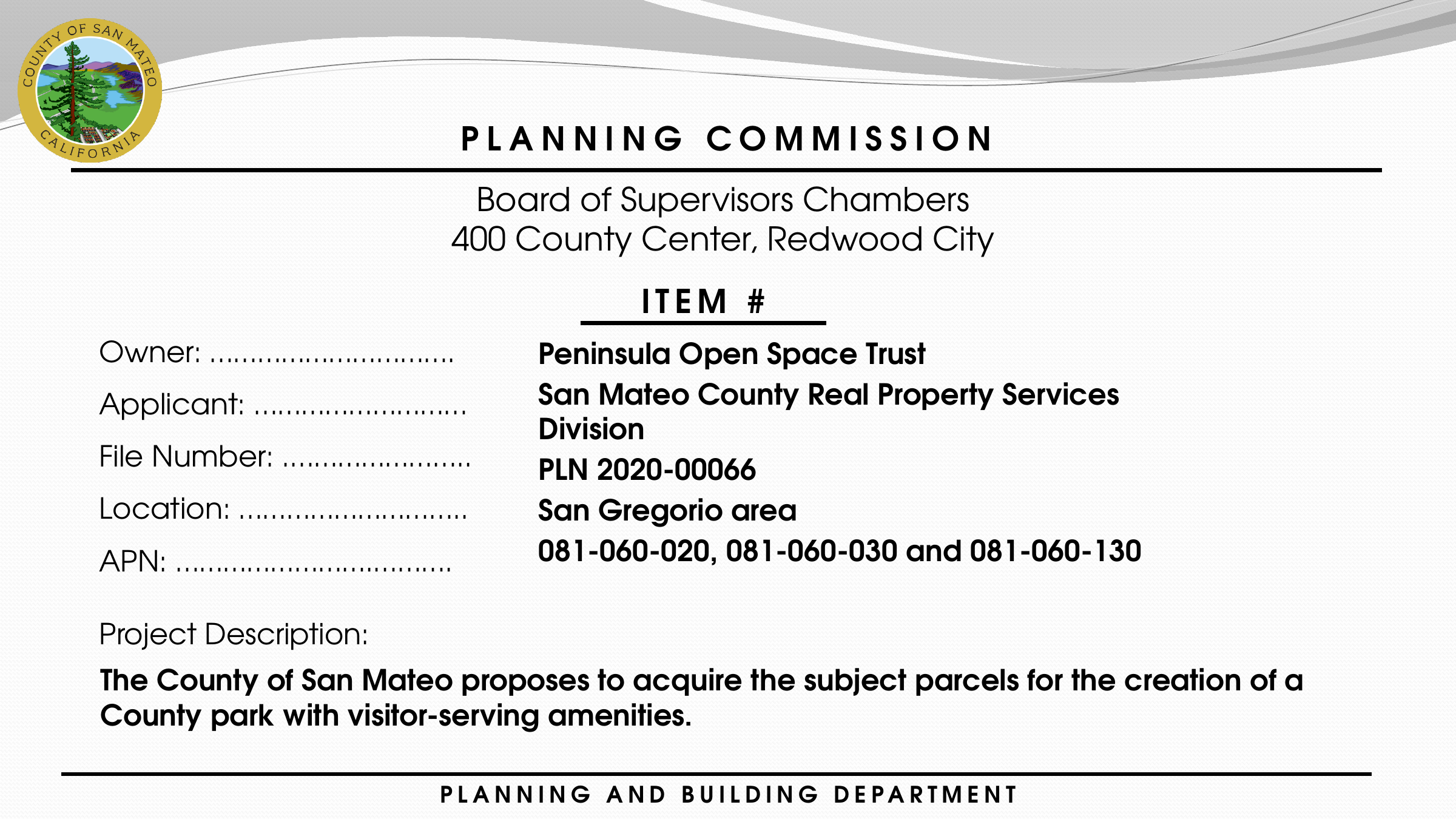

PLANNING COMMISSION
Board of Supervisors Chambers
400 County Center, Redwood City
ITEM #
Owner: ………………………….
Applicant: ………………………
File Number: .…………………..
Location: ………………………..
APN: …………………….……….
Peninsula Open Space Trust
San Mateo County Real Property Services Division
PLN 2020-00066
San Gregorio area
081-060-020, 081-060-030 and 081-060-130
Project Description:
The County of San Mateo proposes to acquire the subject parcels for the creation of a County park with visitor-serving amenities.
PLANNING AND BUILDING DEPARTMENT